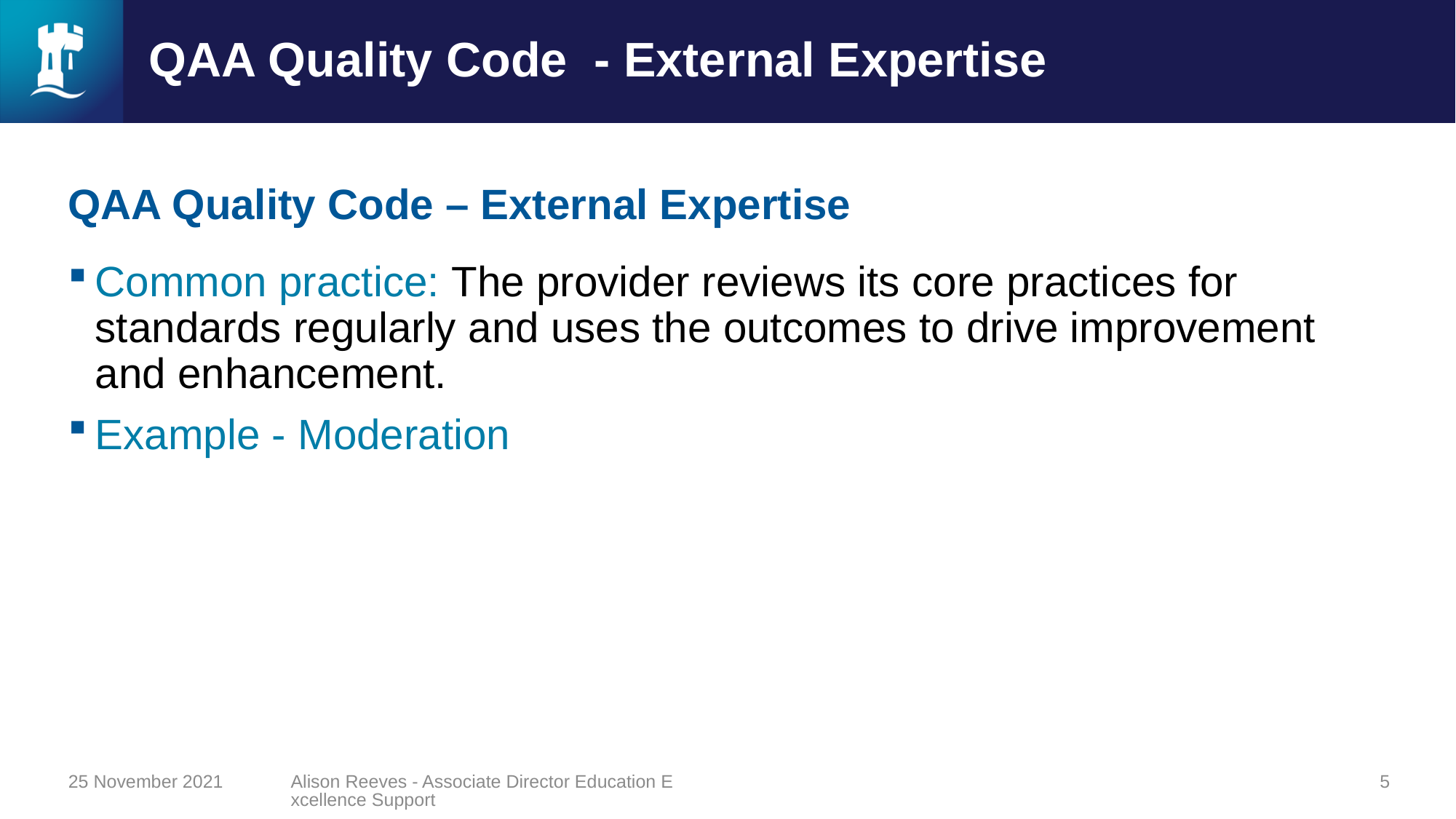

# QAA Quality Code  - External Expertise
QAA Quality Code – External Expertise
Common practice: The provider reviews its core practices for standards regularly and uses the outcomes to drive improvement and enhancement.
Example - Moderation
25 November 2021

Alison Reeves - Associate Director Education Excellence Support
5